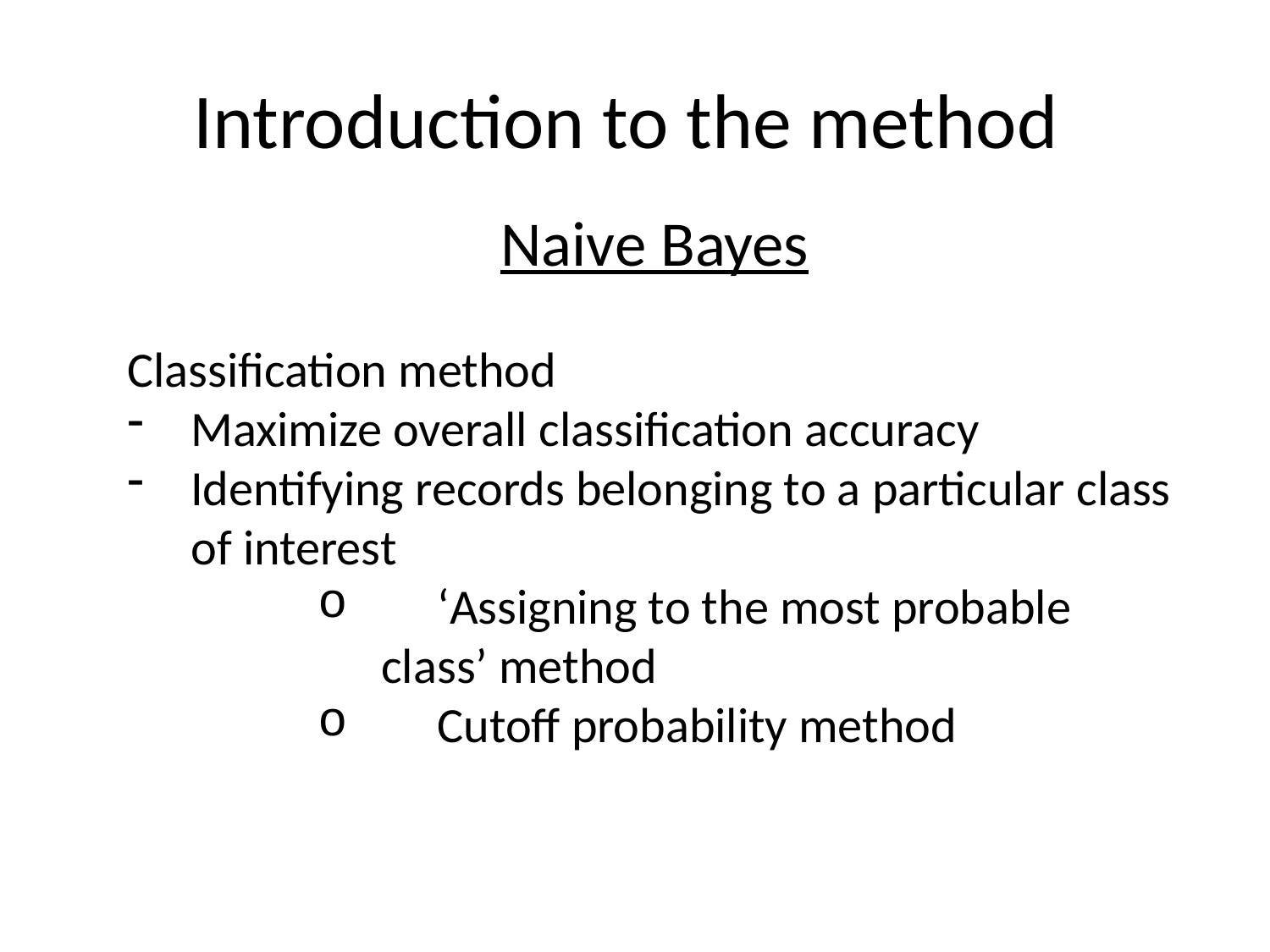

# Introduction to the method
Naive Bayes

Classification method
Maximize overall classification accuracy
Identifying records belonging to a particular class of interest
     ‘Assigning to the most probable class’ method
     Cutoff probability method